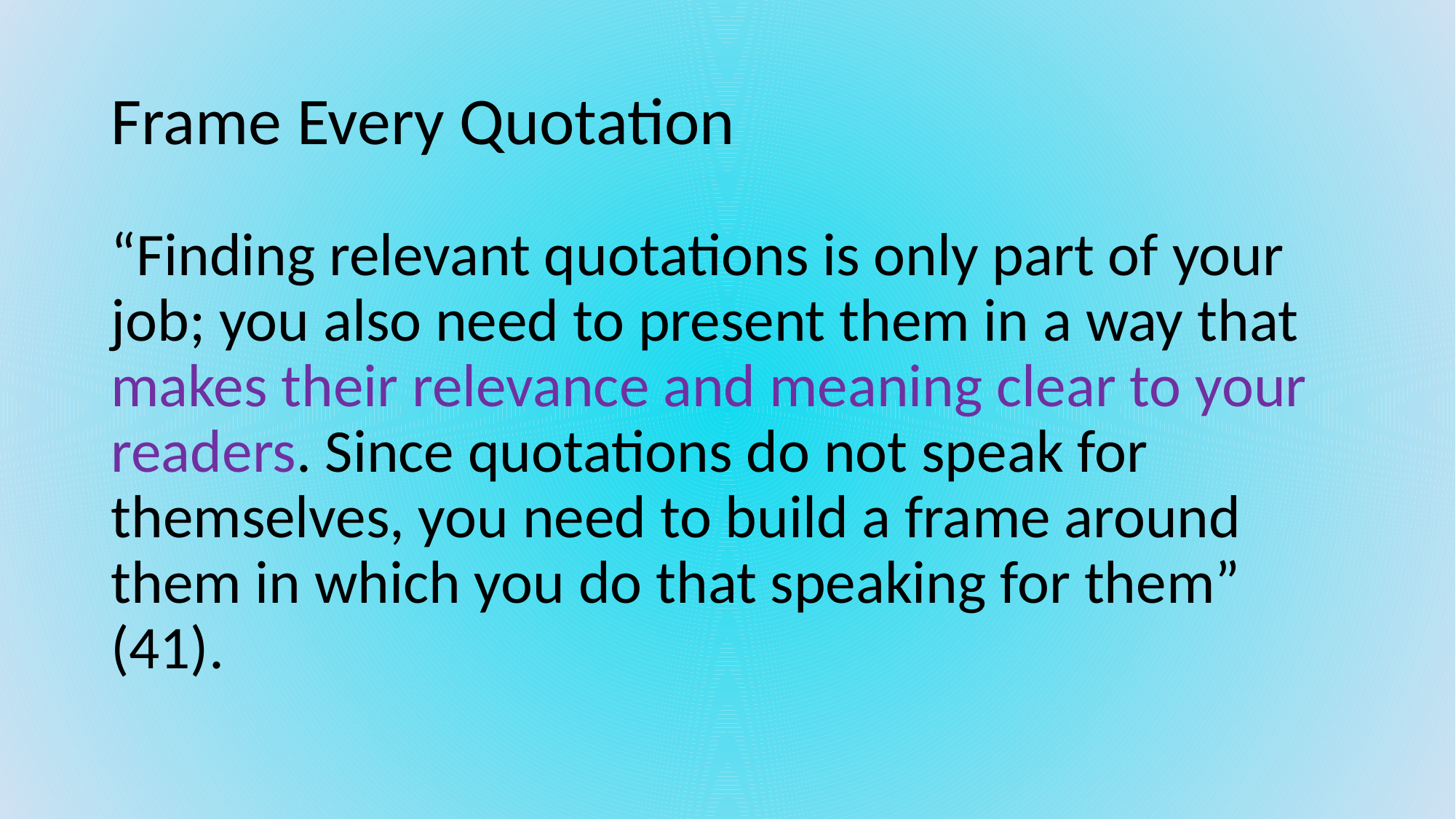

# Frame Every Quotation
“Finding relevant quotations is only part of your job; you also need to present them in a way that makes their relevance and meaning clear to your readers. Since quotations do not speak for themselves, you need to build a frame around them in which you do that speaking for them” (41).